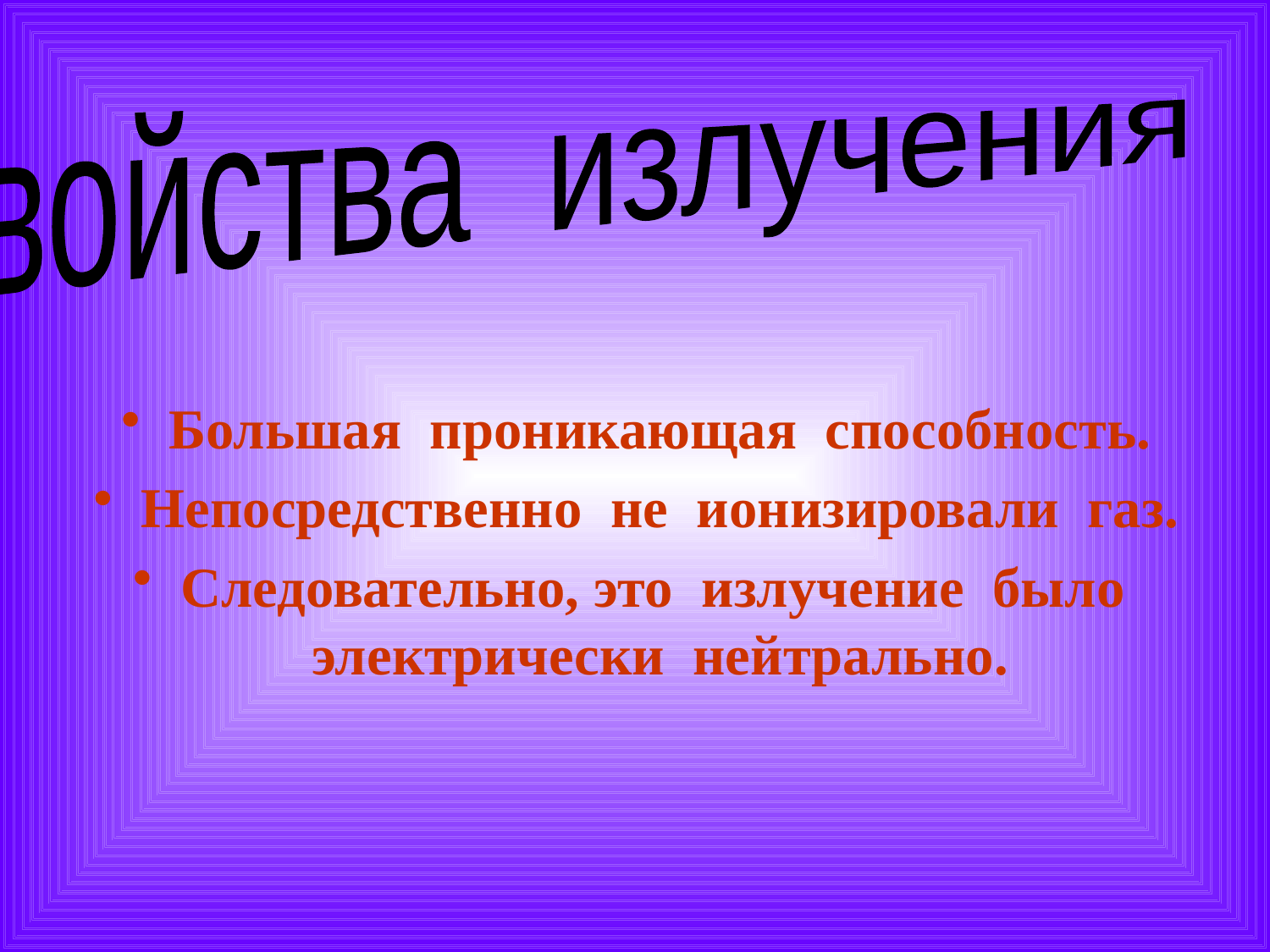

свойства  излучения
Большая  проникающая  способность.
Непосредственно  не  ионизировали  газ.
Следовательно, это  излучение  было  электрически  нейтрально.